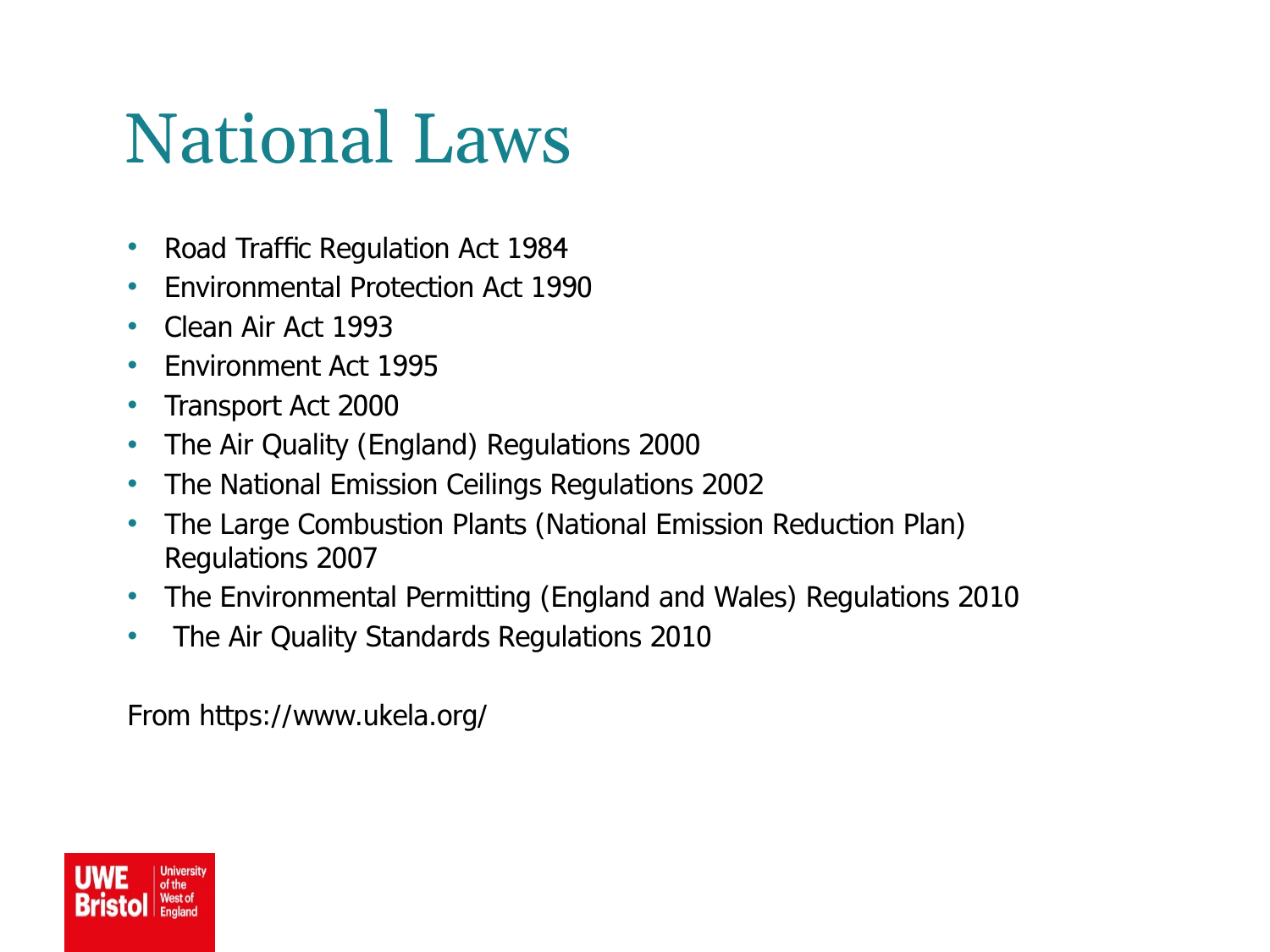

National Laws
Road Traffic Regulation Act 1984
Environmental Protection Act 1990
Clean Air Act 1993
Environment Act 1995
Transport Act 2000
The Air Quality (England) Regulations 2000
The National Emission Ceilings Regulations 2002
The Large Combustion Plants (National Emission Reduction Plan) Regulations 2007
The Environmental Permitting (England and Wales) Regulations 2010
 The Air Quality Standards Regulations 2010

From https://www.ukela.org/